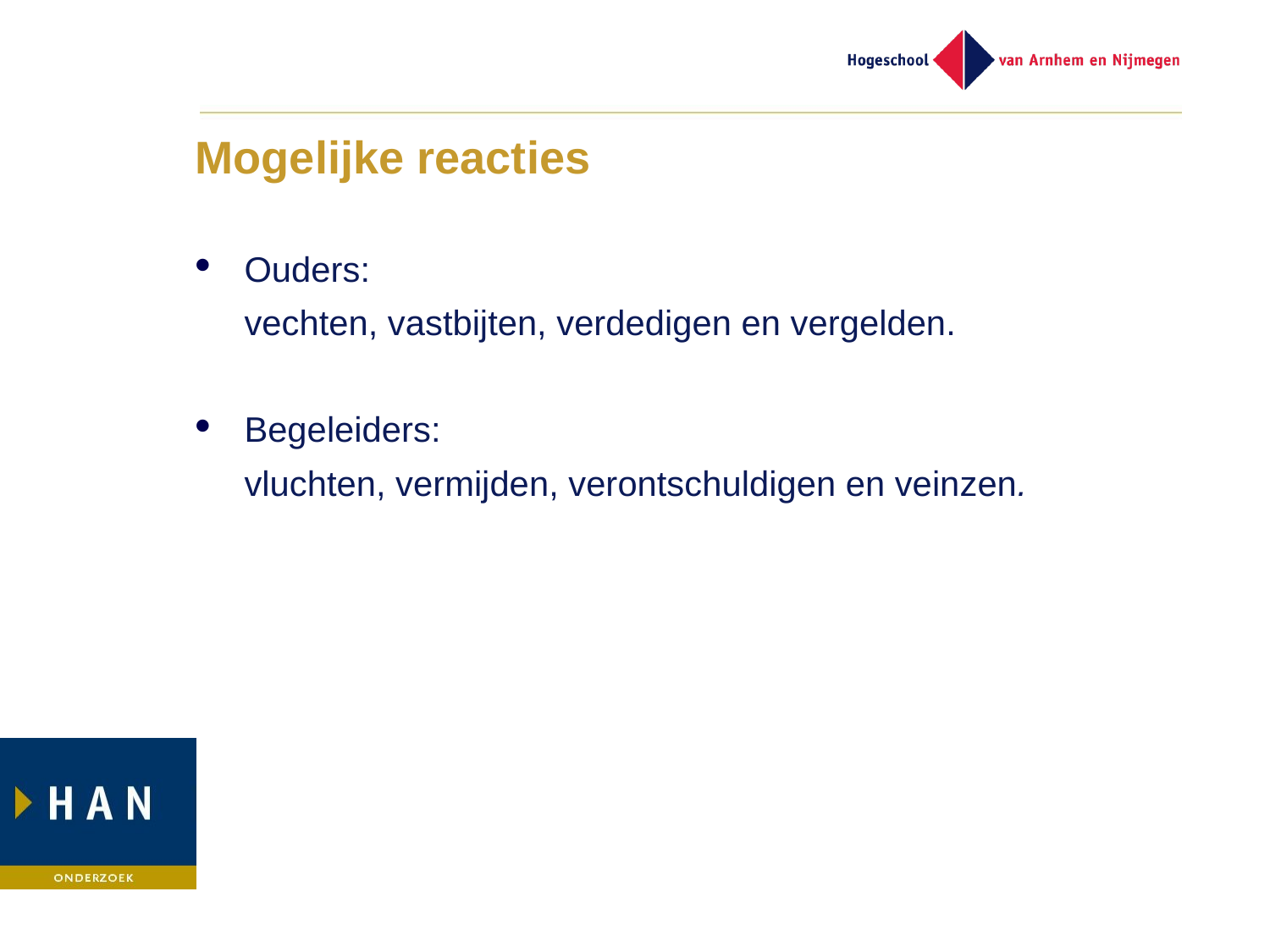

# Mogelijke reacties
Ouders:
	vechten, vastbijten, verdedigen en vergelden.

Begeleiders:
vluchten, vermijden, verontschuldigen en veinzen.